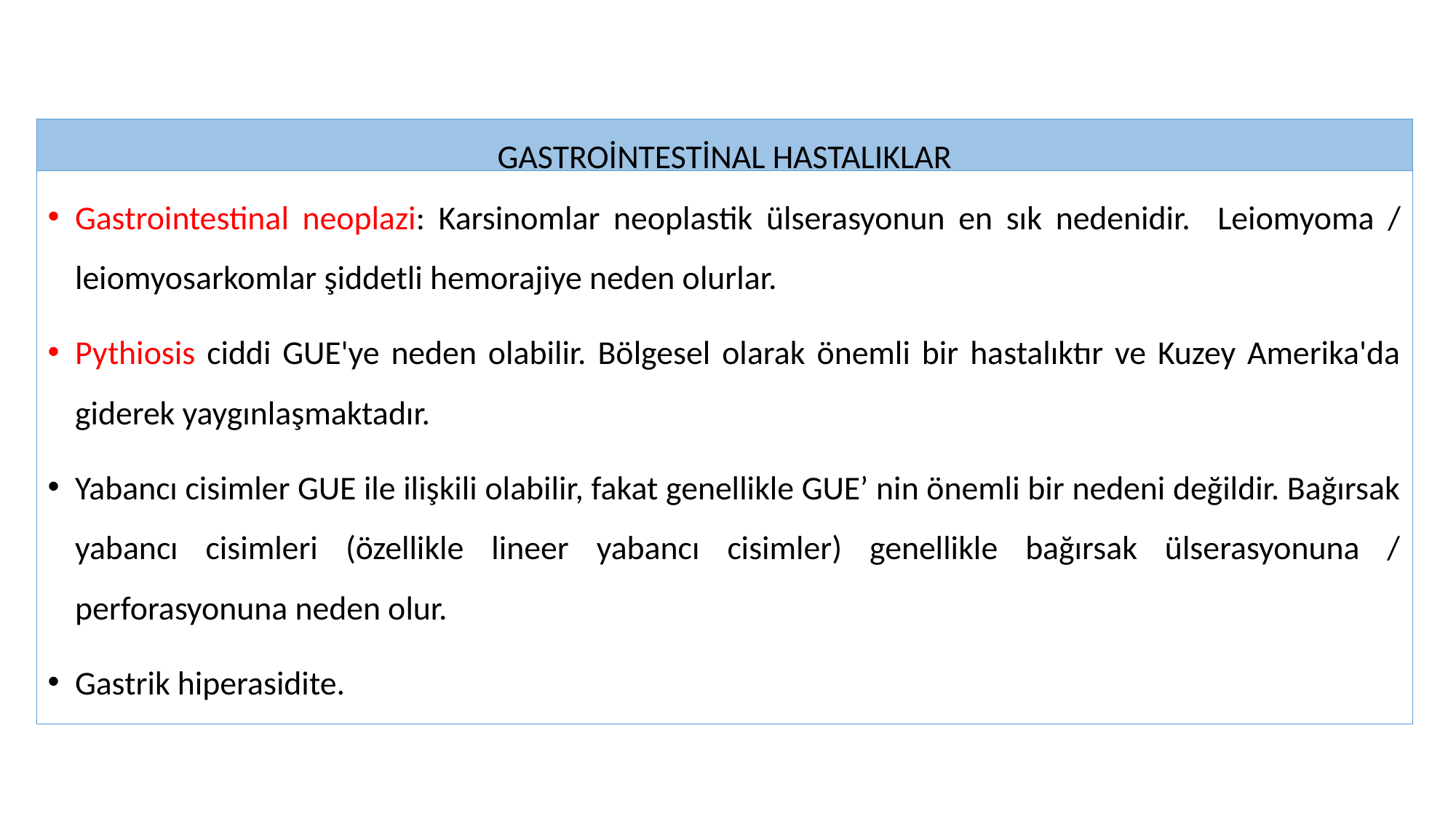

GASTROİNTESTİNAL HASTALIKLAR
Gastrointestinal neoplazi: Karsinomlar neoplastik ülserasyonun en sık nedenidir.  Leiomyoma / leiomyosarkomlar şiddetli hemorajiye neden olurlar.
Pythiosis ciddi GUE'ye neden olabilir. Bölgesel olarak önemli bir hastalıktır ve Kuzey Amerika'da giderek yaygınlaşmaktadır.
Yabancı cisimler GUE ile ilişkili olabilir, fakat genellikle GUE’ nin önemli bir nedeni değildir. Bağırsak yabancı cisimleri (özellikle lineer yabancı cisimler) genellikle bağırsak ülserasyonuna / perforasyonuna neden olur.
Gastrik hiperasidite.